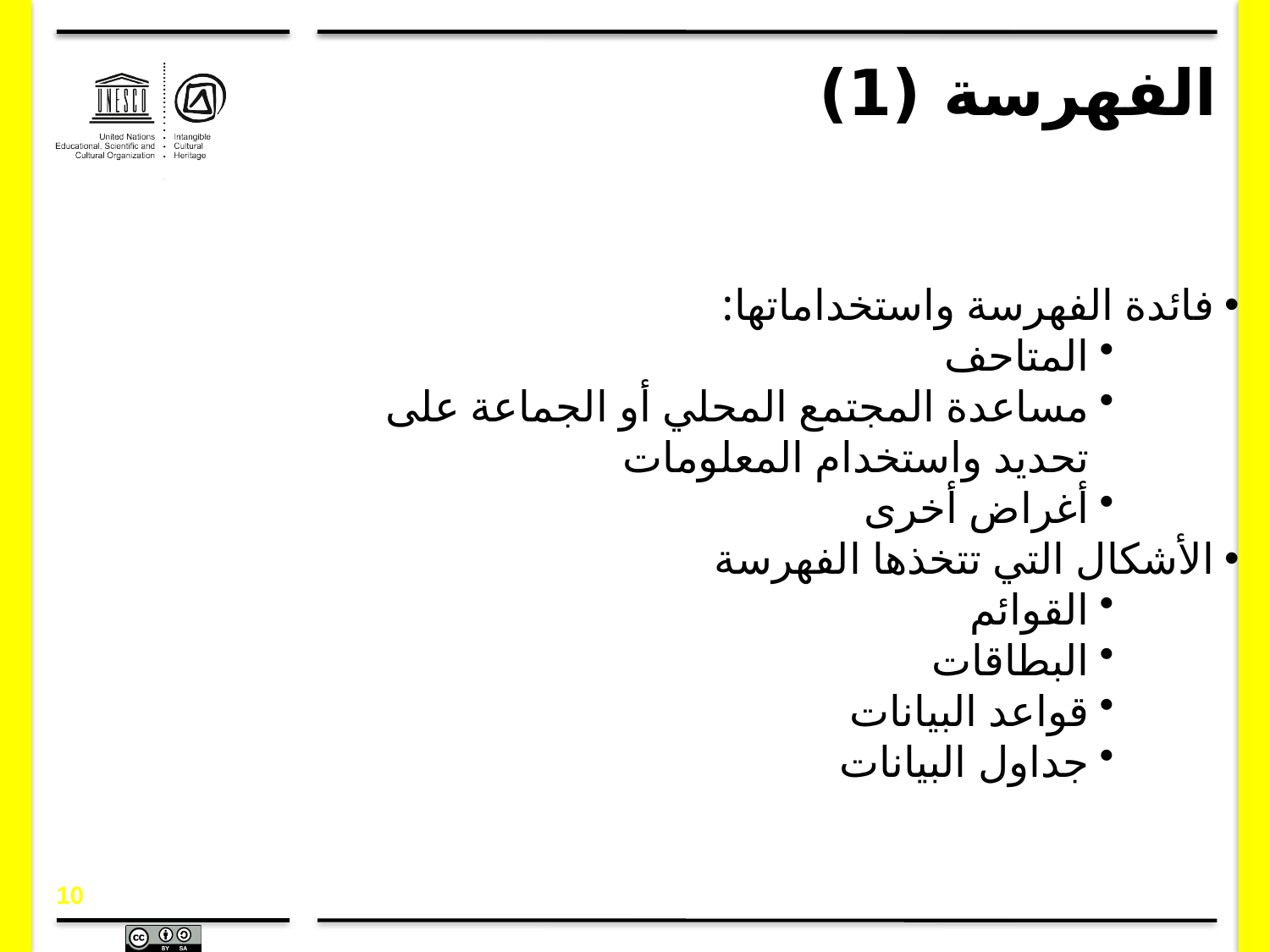

# الفهرسة (1)
فائدة الفهرسة واستخداماتها:
المتاحف
مساعدة المجتمع المحلي أو الجماعة على تحديد واستخدام المعلومات
أغراض أخرى
الأشكال التي تتخذها الفهرسة
القوائم
البطاقات
قواعد البيانات
جداول البيانات